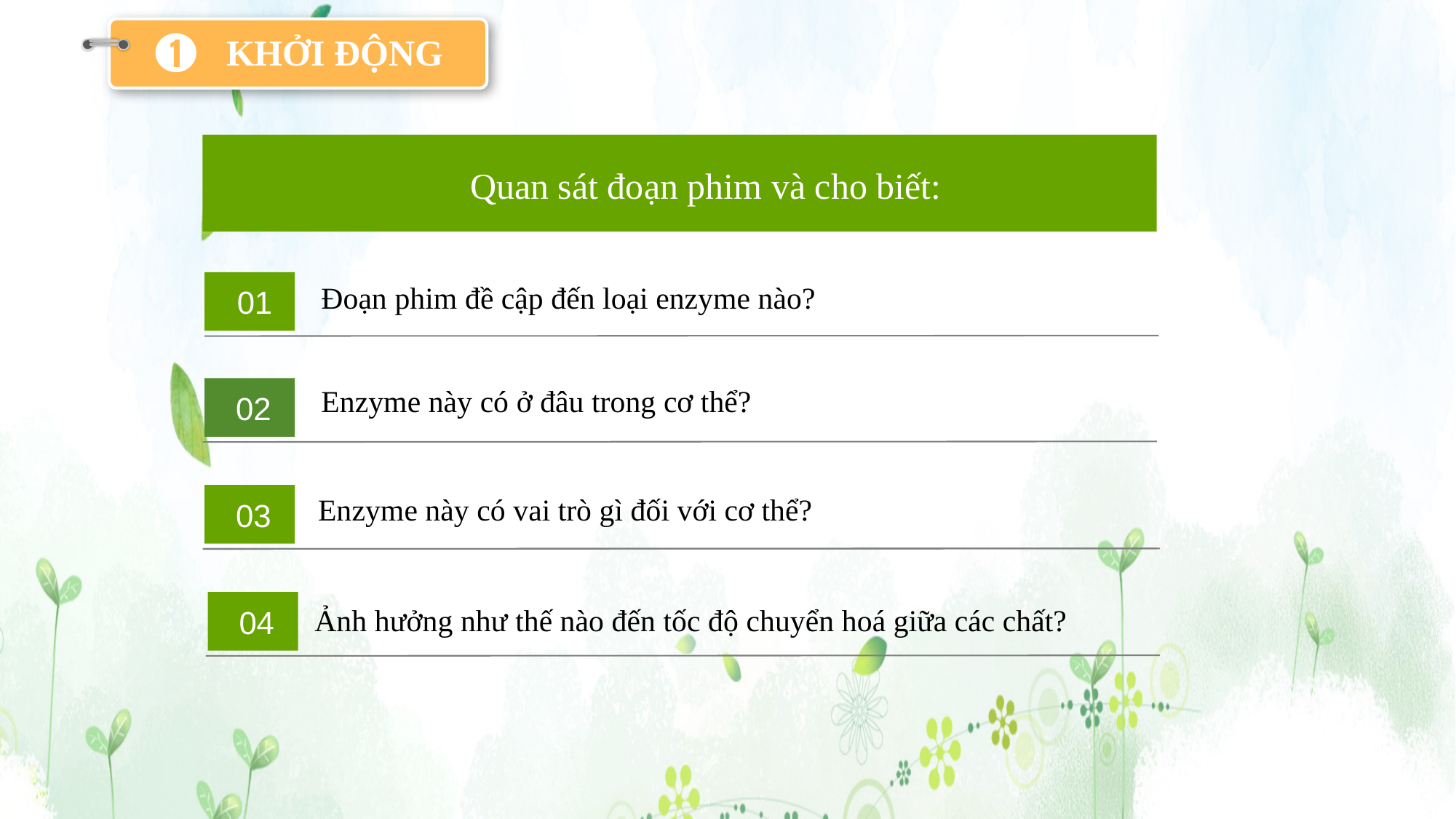

KHỞI ĐỘNG
1

Quan sát đoạn phim và cho biết:
Đoạn phim đề cập đến loại enzyme nào?

01
Enzyme này có ở đâu trong cơ thể?

02
Enzyme này có vai trò gì đối với cơ thể?

03
Ảnh hưởng như thế nào đến tốc độ chuyển hoá giữa các chất?

04